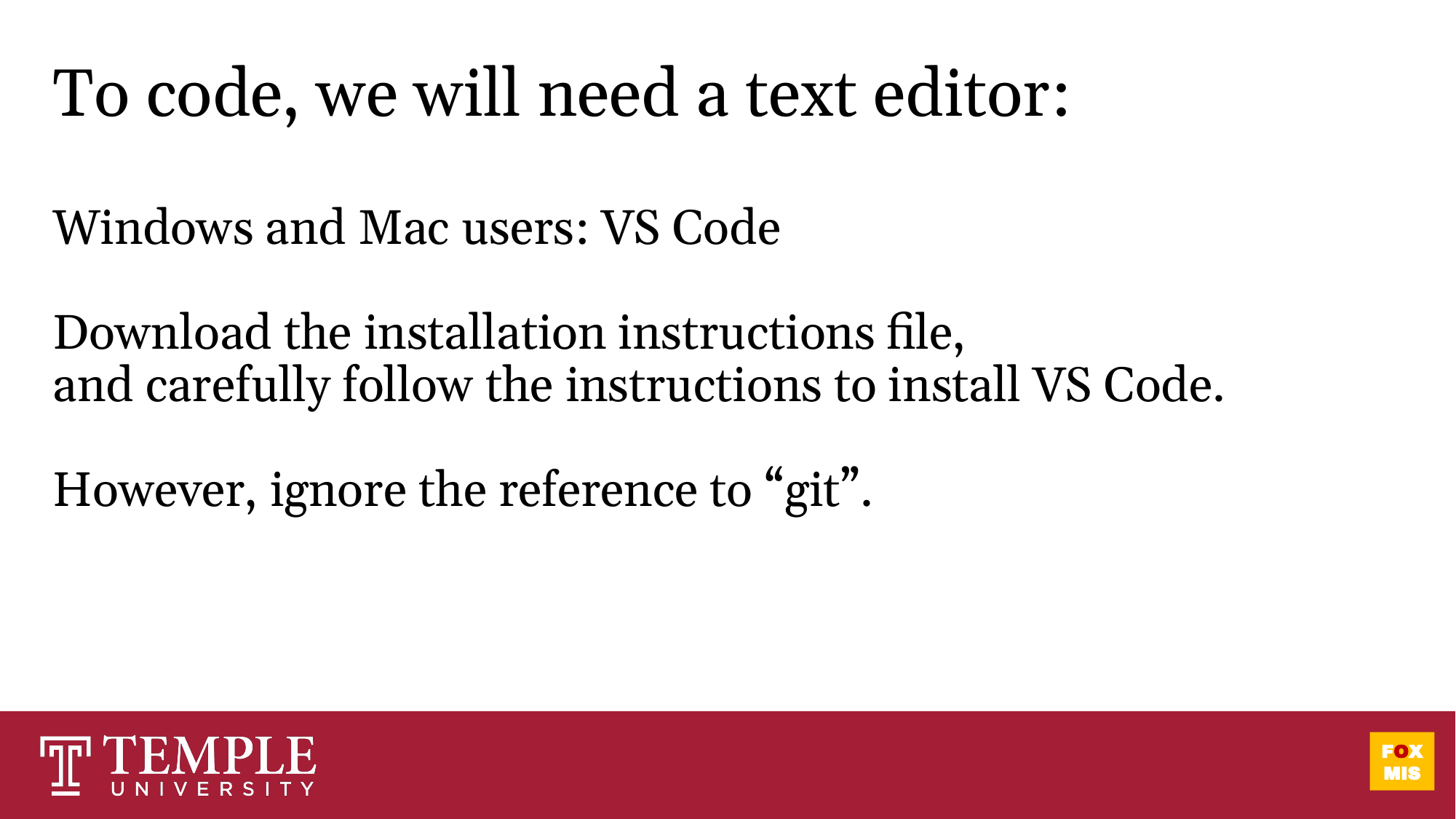

# To code, we will need a text editor: Windows and Mac users: VS Code Download the installation instructions file, and carefully follow the instructions to install VS Code. However, ignore the reference to “git”.
FOX
MIS